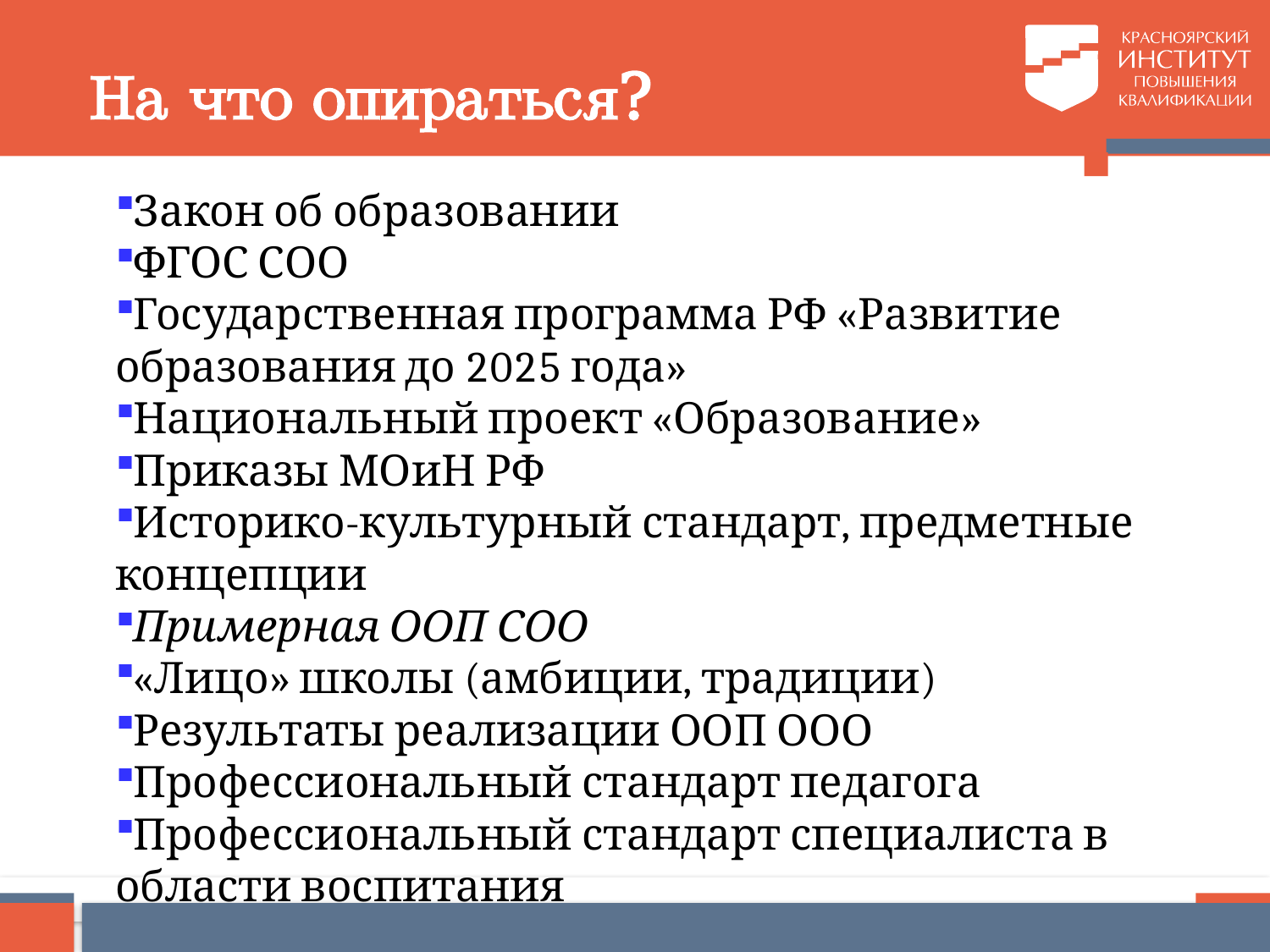

# На что опираться?

Закон об образовании
ФГОС СОО
Государственная программа РФ «Развитие образования до 2025 года»
Национальный проект «Образование»
Приказы МОиН РФ
Историко-культурный стандарт, предметные концепции
Примерная ООП СОО
«Лицо» школы (амбиции, традиции)
Результаты реализации ООП ООО
Профессиональный стандарт педагога
Профессиональный стандарт специалиста в области воспитания